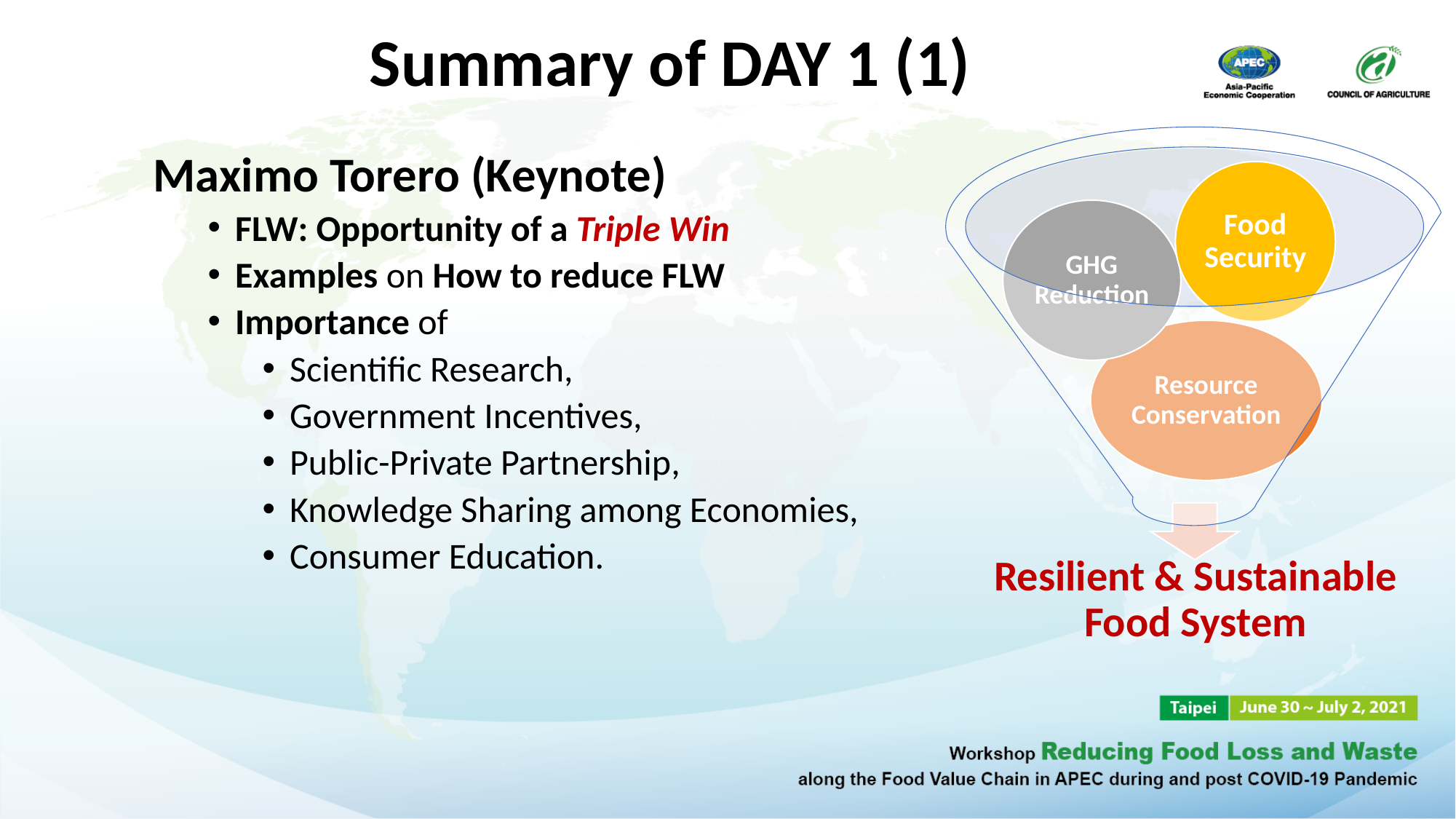

# Summary of DAY 1 (1)
Resilient & Sustainable Food System
Resource Conservation
GHG Reduction
Food Security
Maximo Torero (Keynote)
FLW: Opportunity of a Triple Win
Examples on How to reduce FLW
Importance of
Scientific Research,
Government Incentives,
Public-Private Partnership,
Knowledge Sharing among Economies,
Consumer Education.